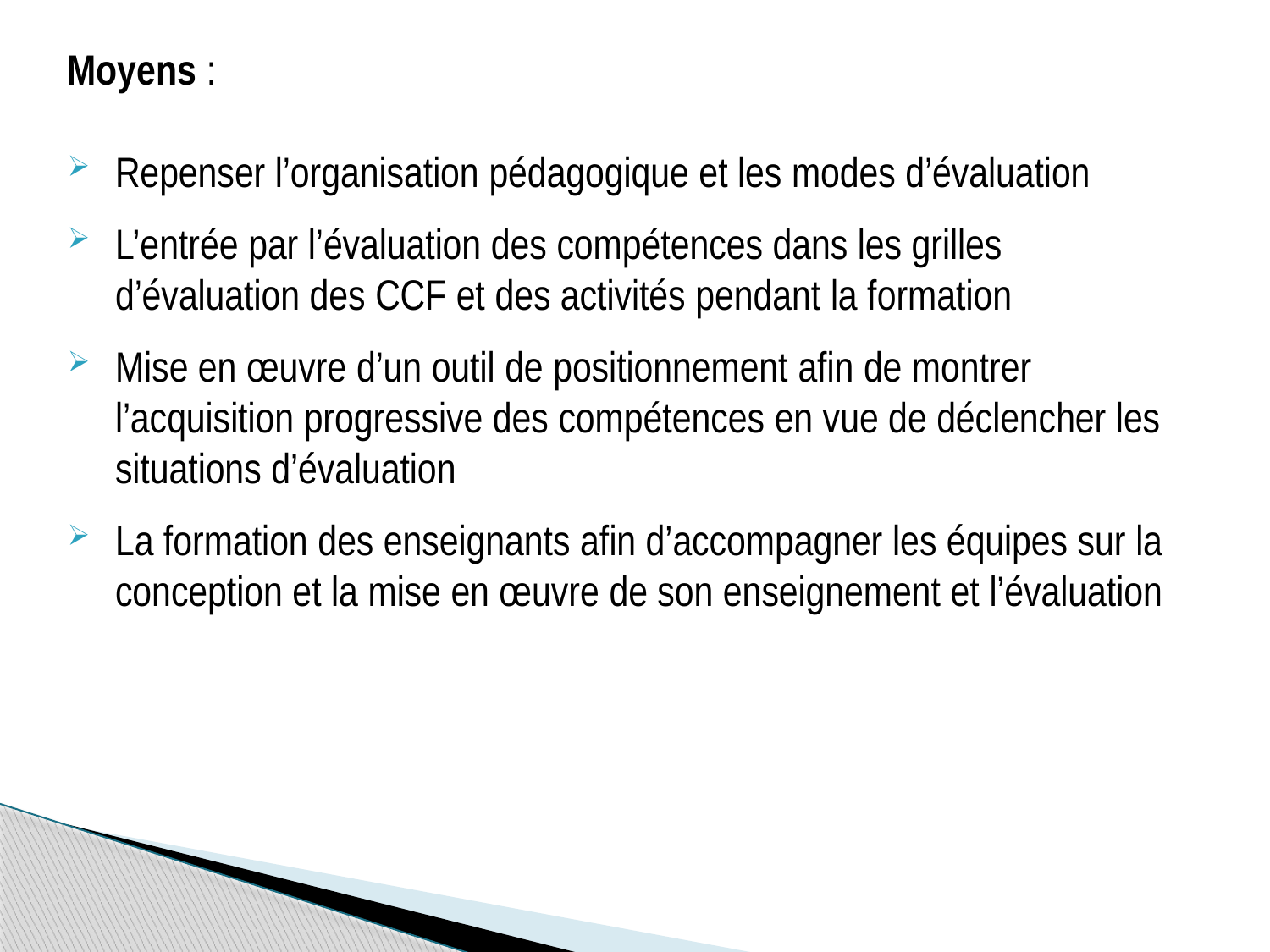

Moyens :
Repenser l’organisation pédagogique et les modes d’évaluation
L’entrée par l’évaluation des compétences dans les grilles d’évaluation des CCF et des activités pendant la formation
Mise en œuvre d’un outil de positionnement afin de montrer l’acquisition progressive des compétences en vue de déclencher les situations d’évaluation
La formation des enseignants afin d’accompagner les équipes sur la conception et la mise en œuvre de son enseignement et l’évaluation